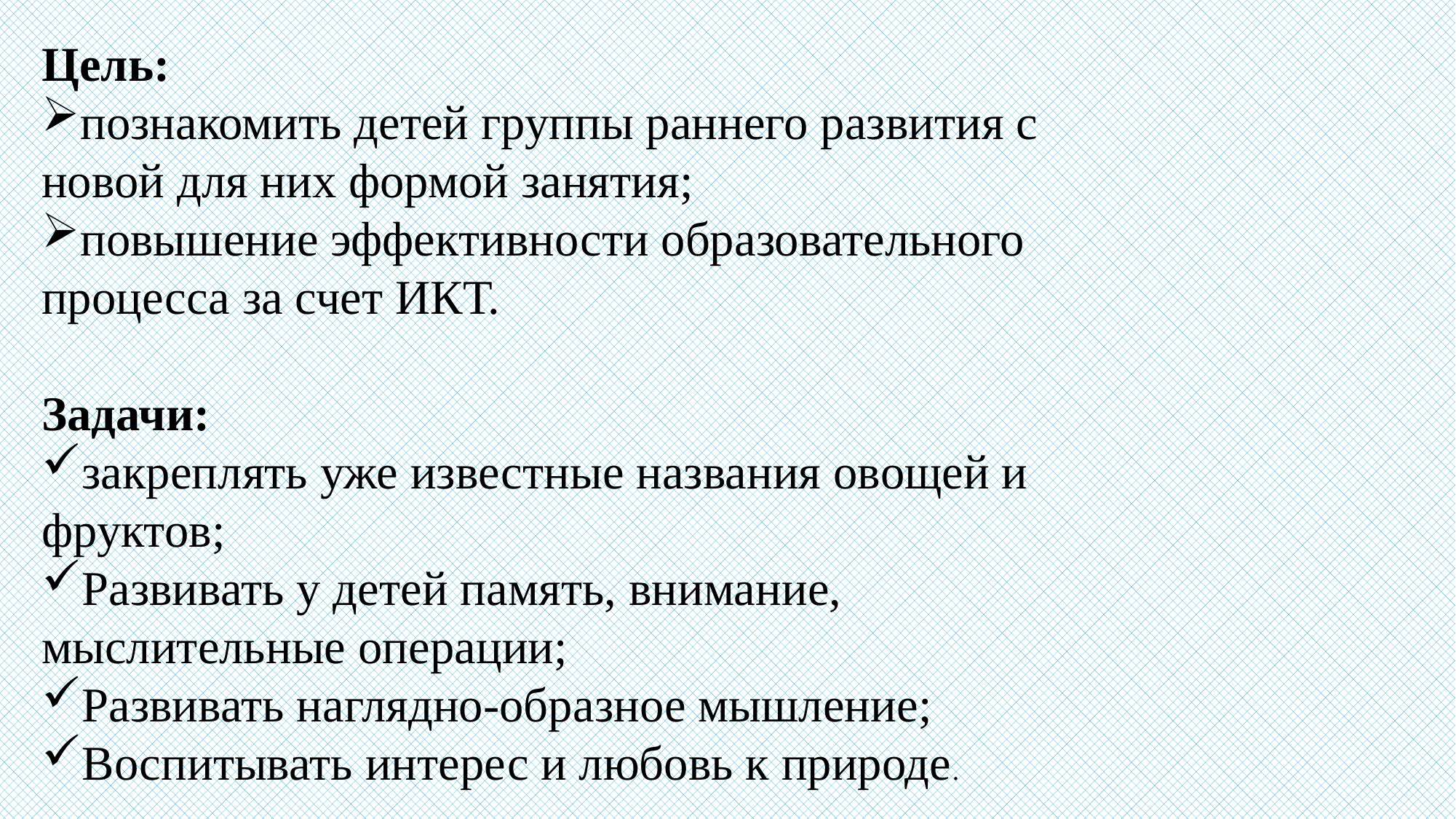

Цель:
познакомить детей группы раннего развития с новой для них формой занятия;
повышение эффективности образовательного процесса за счет ИКТ.

Задачи:
закреплять уже известные названия овощей и фруктов;
Развивать у детей память, внимание, мыслительные операции;
Развивать наглядно-образное мышление;
Воспитывать интерес и любовь к природе.